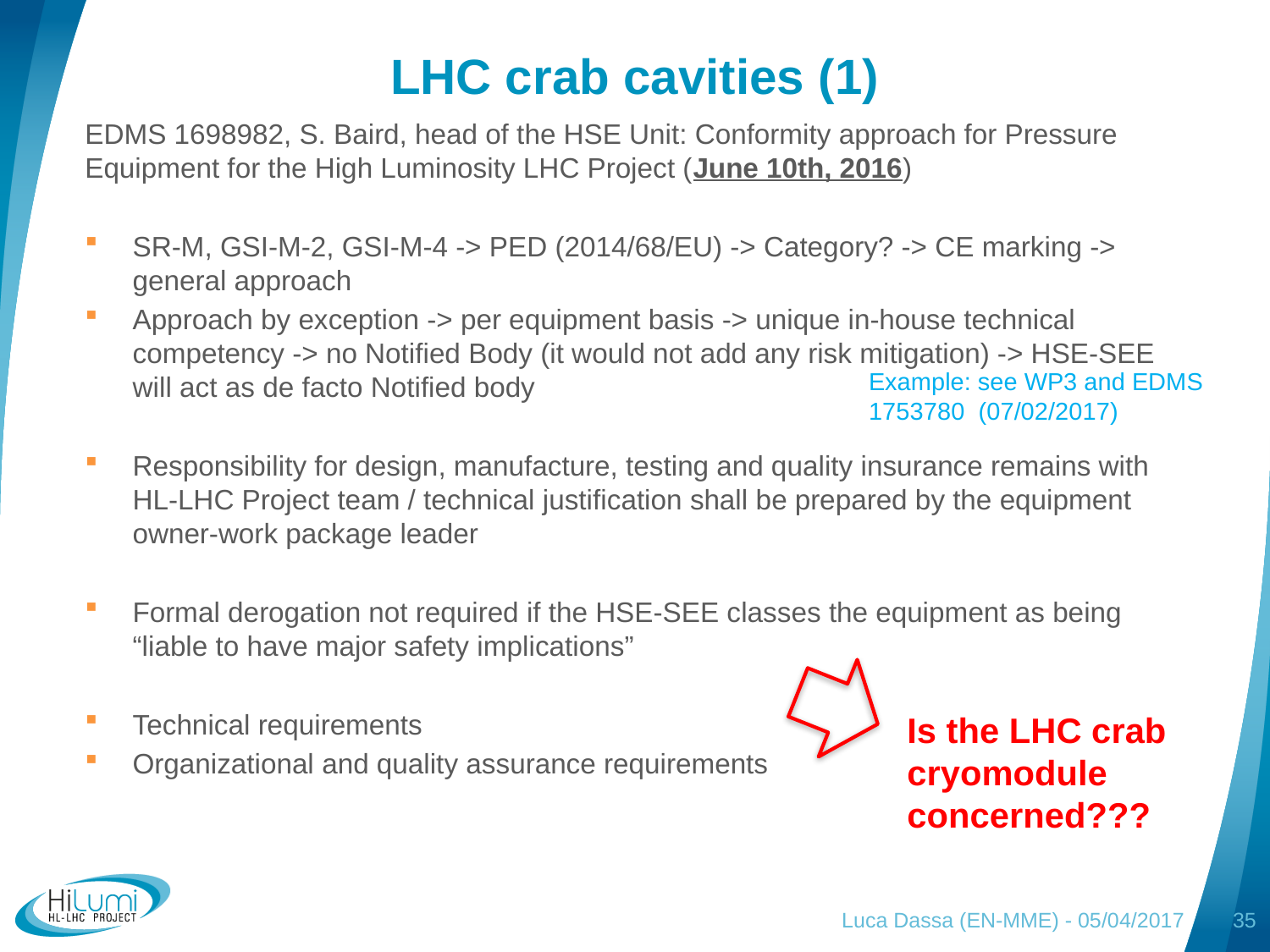

# LHC crab cavities (1)
EDMS 1698982, S. Baird, head of the HSE Unit: Conformity approach for Pressure Equipment for the High Luminosity LHC Project (June 10th, 2016)

SR-M, GSI-M-2, GSI-M-4 -> PED (2014/68/EU) -> Category? -> CE marking -> general approach
Approach by exception -> per equipment basis -> unique in-house technical competency -> no Notified Body (it would not add any risk mitigation) -> HSE-SEE will act as de facto Notified body

Responsibility for design, manufacture, testing and quality insurance remains with HL-LHC Project team / technical justification shall be prepared by the equipment owner-work package leader

Formal derogation not required if the HSE-SEE classes the equipment as being “liable to have major safety implications”

Technical requirements
Organizational and quality assurance requirements

Example: see WP3 and EDMS 1753780  (07/02/2017)

Is the LHC crab cryomodule concerned???
Luca Dassa (EN-MME) - 05/04/2017
35